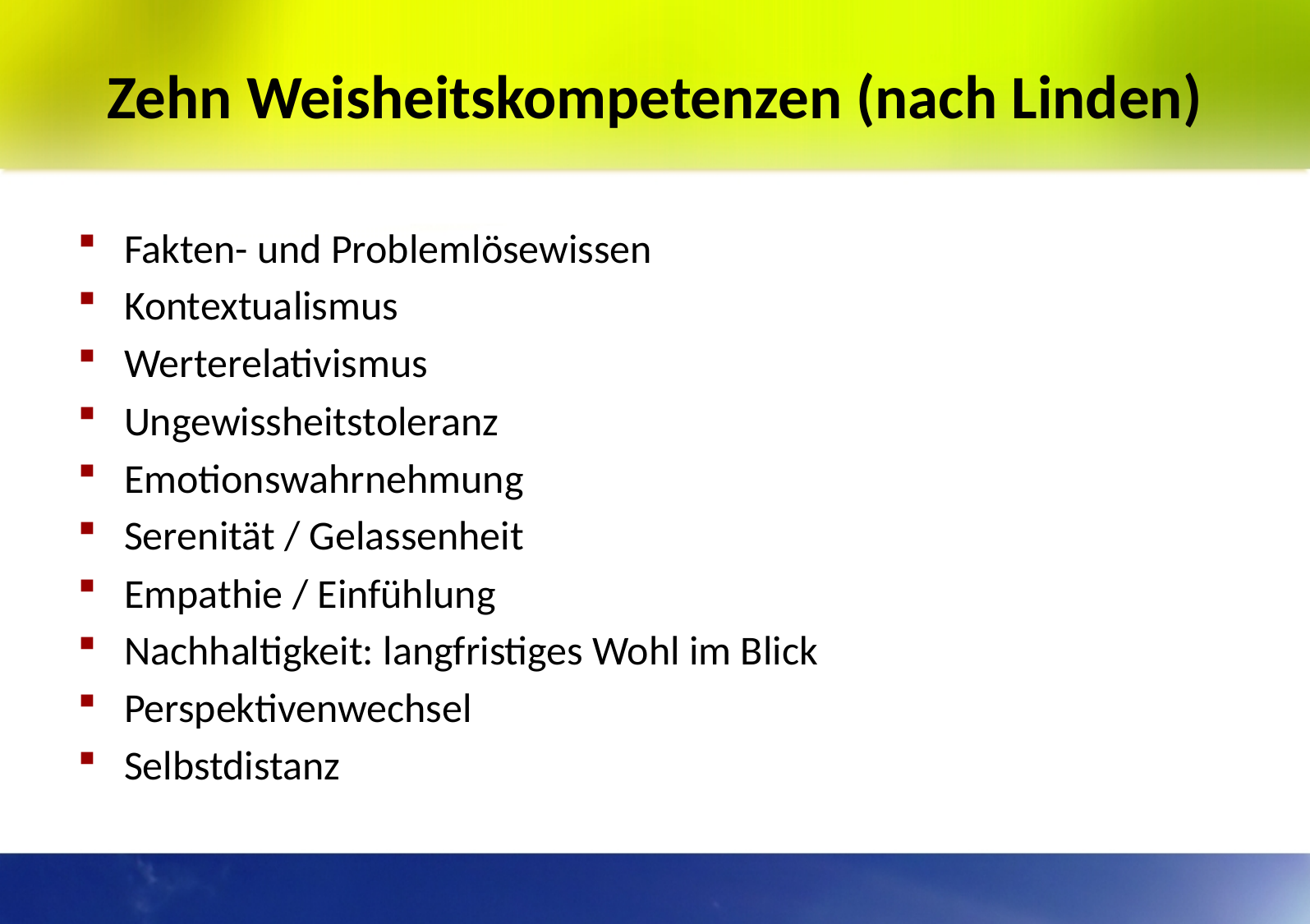

# Zehn Weisheitskompetenzen (nach Linden)
Fakten- und Problemlösewissen
Kontextualismus
Werterelativismus
Ungewissheitstoleranz
Emotionswahrnehmung
Serenität / Gelassenheit
Empathie / Einfühlung
Nachhaltigkeit: langfristiges Wohl im Blick
Perspektivenwechsel
Selbstdistanz